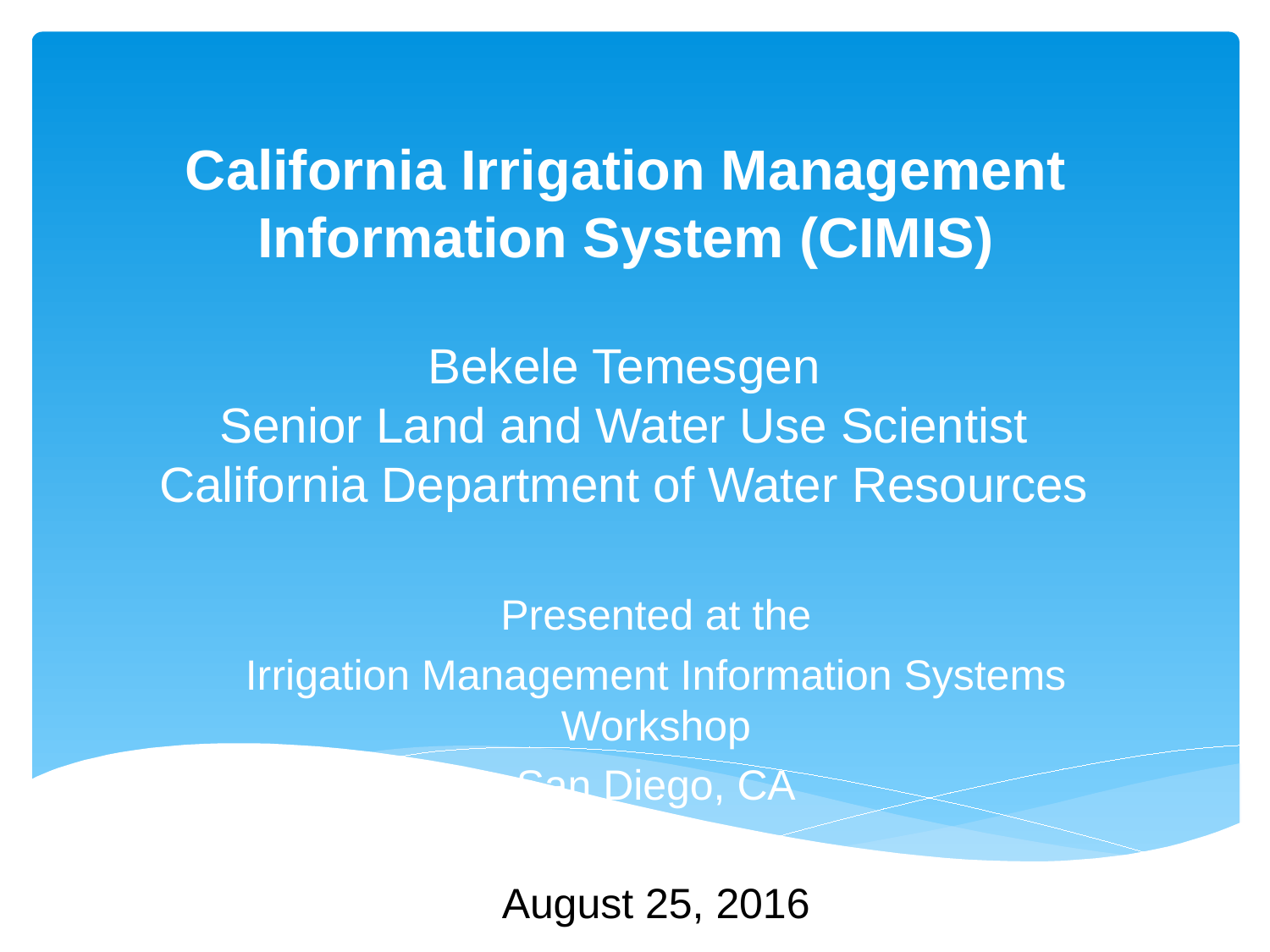

# California Irrigation Management Information System (CIMIS)
Bekele Temesgen
Senior Land and Water Use Scientist
California Department of Water Resources
Presented at the
Irrigation Management Information Systems Workshop
San Diego, CA

August 25, 2016